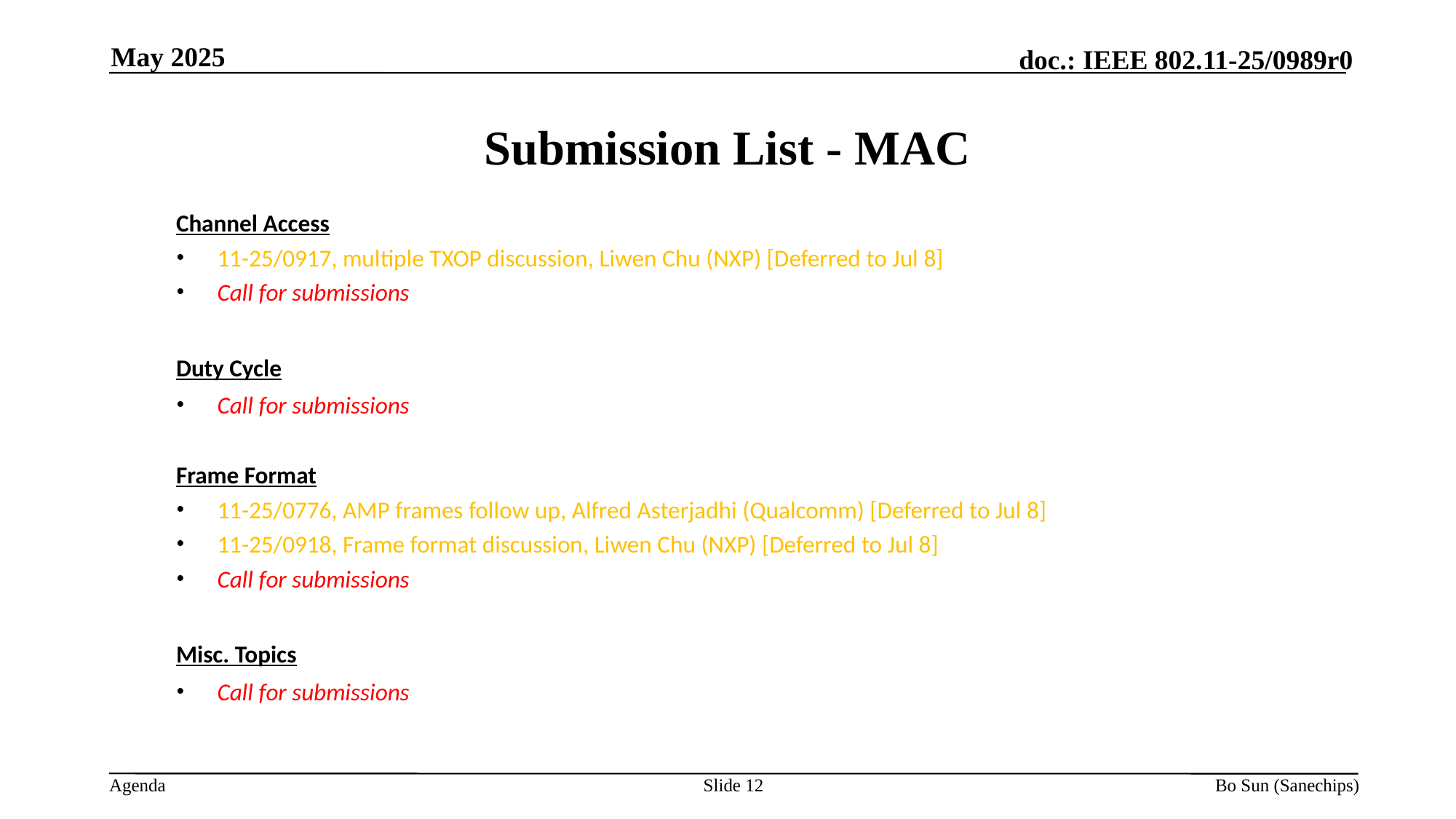

May 2025
Submission List - MAC
Channel Access
11-25/0917, multiple TXOP discussion, Liwen Chu (NXP) [Deferred to Jul 8]
Call for submissions

Duty Cycle
Call for submissions

Frame Format
11-25/0776, AMP frames follow up, Alfred Asterjadhi (Qualcomm) [Deferred to Jul 8]
11-25/0918, Frame format discussion, Liwen Chu (NXP) [Deferred to Jul 8]
Call for submissions

Misc. Topics
Call for submissions

Slide 12
Bo Sun (Sanechips)